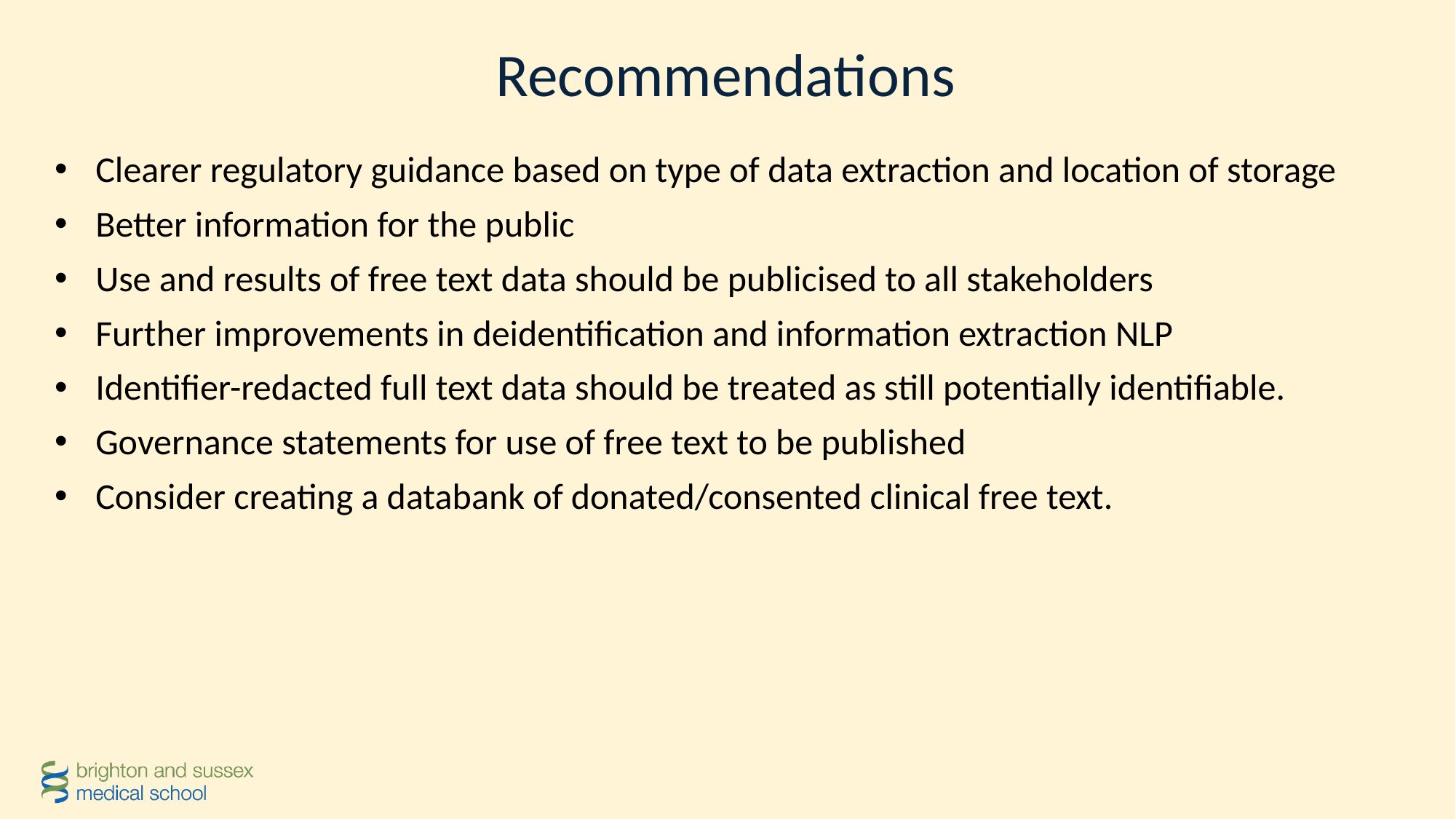

# Recommendations
Clearer regulatory guidance based on type of data extraction and location of storage
Better information for the public
Use and results of free text data should be publicised to all stakeholders
Further improvements in deidentification and information extraction NLP
Identifier-redacted full text data should be treated as still potentially identifiable.
Governance statements for use of free text to be published
Consider creating a databank of donated/consented clinical free text.